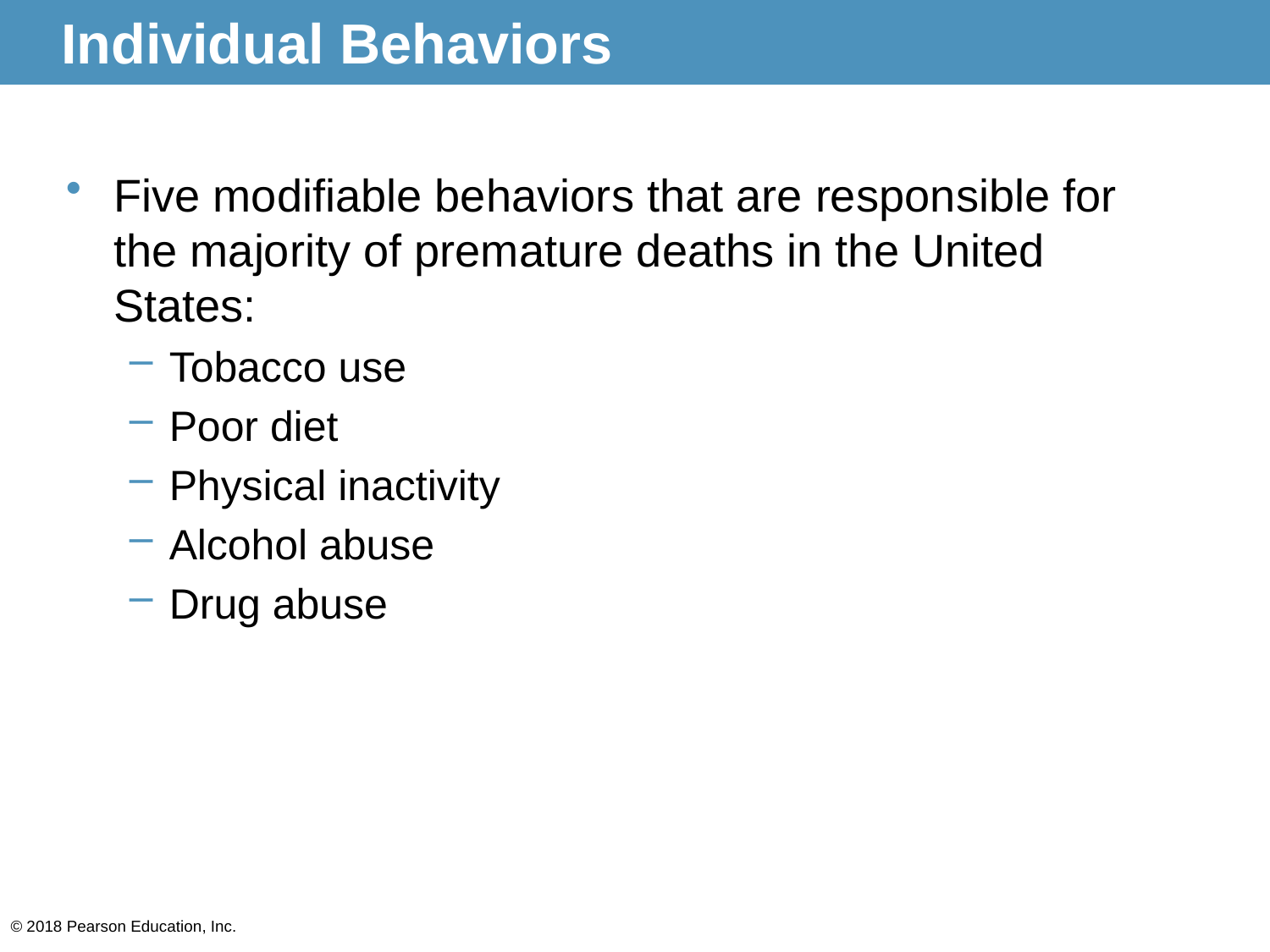

# Individual Behaviors
Five modifiable behaviors that are responsible for the majority of premature deaths in the United States:
Tobacco use
Poor diet
Physical inactivity
Alcohol abuse
Drug abuse